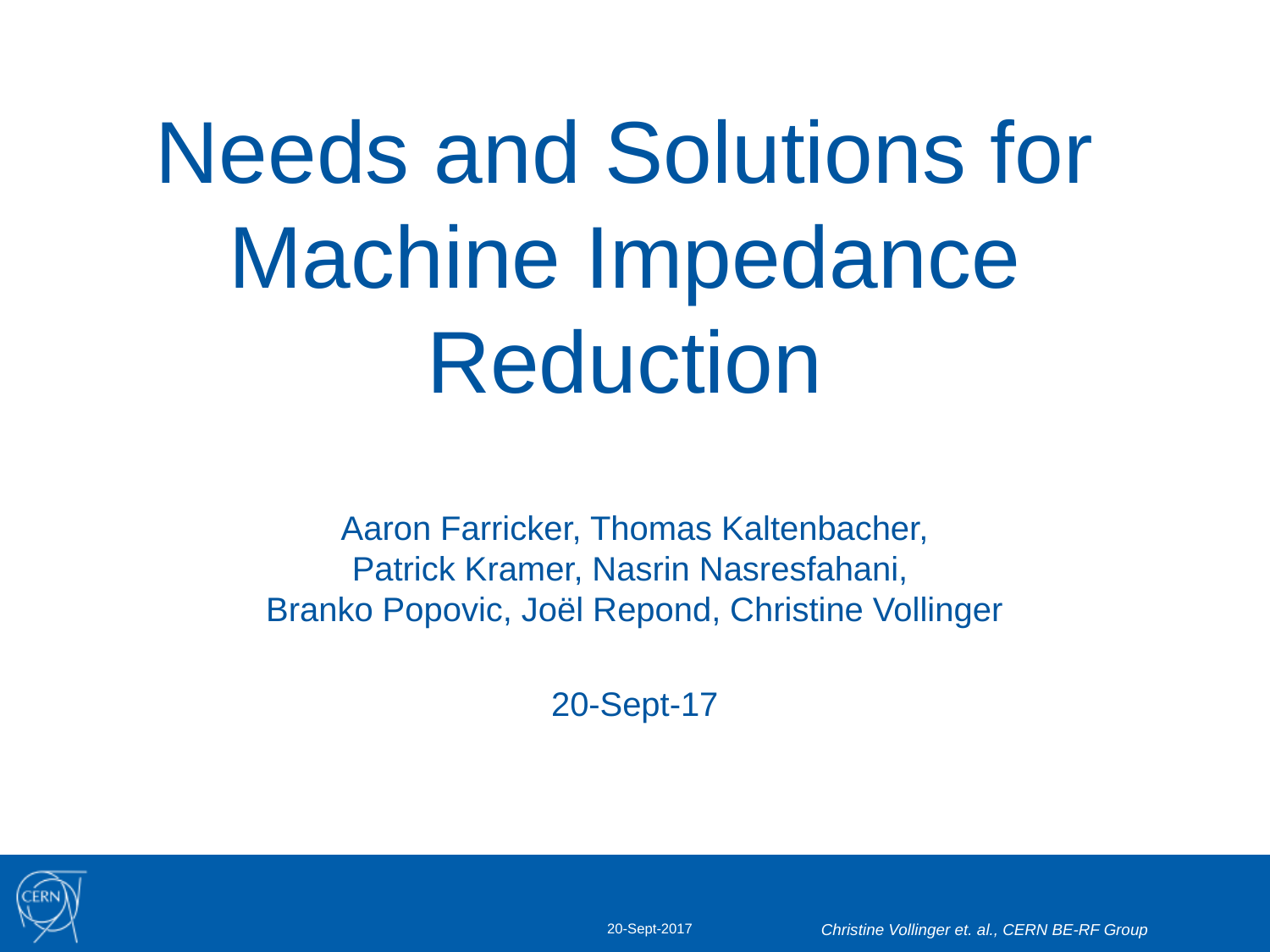

# Needs and Solutions for Machine Impedance Reduction
Aaron Farricker, Thomas Kaltenbacher,
Patrick Kramer, Nasrin Nasresfahani,
Branko Popovic, Joël Repond, Christine Vollinger

20-Sept-17
20-Sept-2017
Christine Vollinger et. al., CERN BE-RF Group